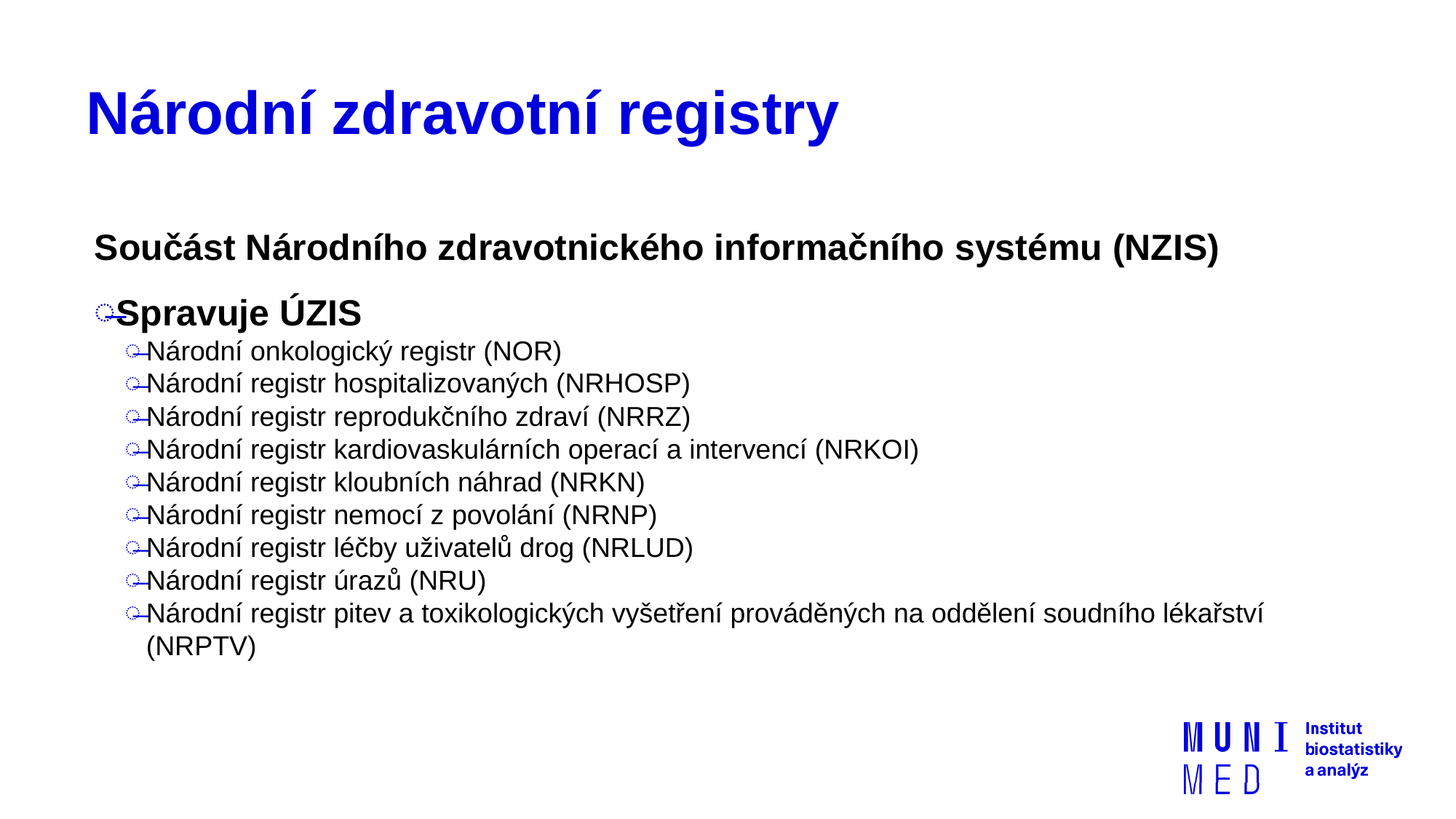

# Národní zdravotní registry
Součást Národního zdravotnického informačního systému (NZIS)
Spravuje ÚZIS
Národní onkologický registr (NOR)
Národní registr hospitalizovaných (NRHOSP)
Národní registr reprodukčního zdraví (NRRZ)
Národní registr kardiovaskulárních operací a intervencí (NRKOI)
Národní registr kloubních náhrad (NRKN)
Národní registr nemocí z povolání (NRNP)
Národní registr léčby uživatelů drog (NRLUD)
Národní registr úrazů (NRU)
Národní registr pitev a toxikologických vyšetření prováděných na oddělení soudního lékařství (NRPTV)